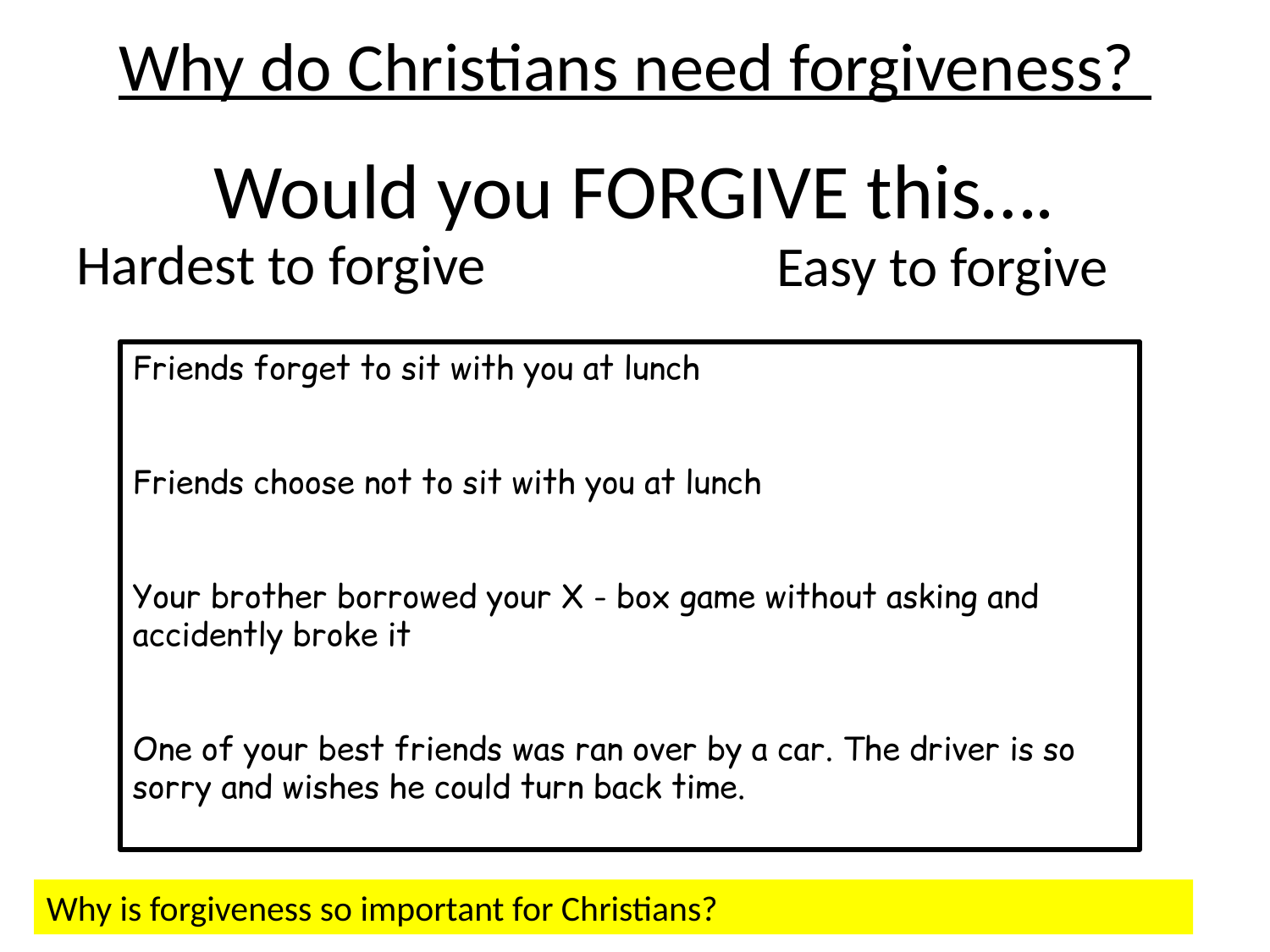

Why do Christians need forgiveness?
# Would you FORGIVE this….
Hardest to forgive
Easy to forgive
Friends forget to sit with you at lunch

Friends choose not to sit with you at lunch

Your brother borrowed your X - box game without asking and accidently broke it

One of your best friends was ran over by a car. The driver is so sorry and wishes he could turn back time.

Why is forgiveness so important for Christians?